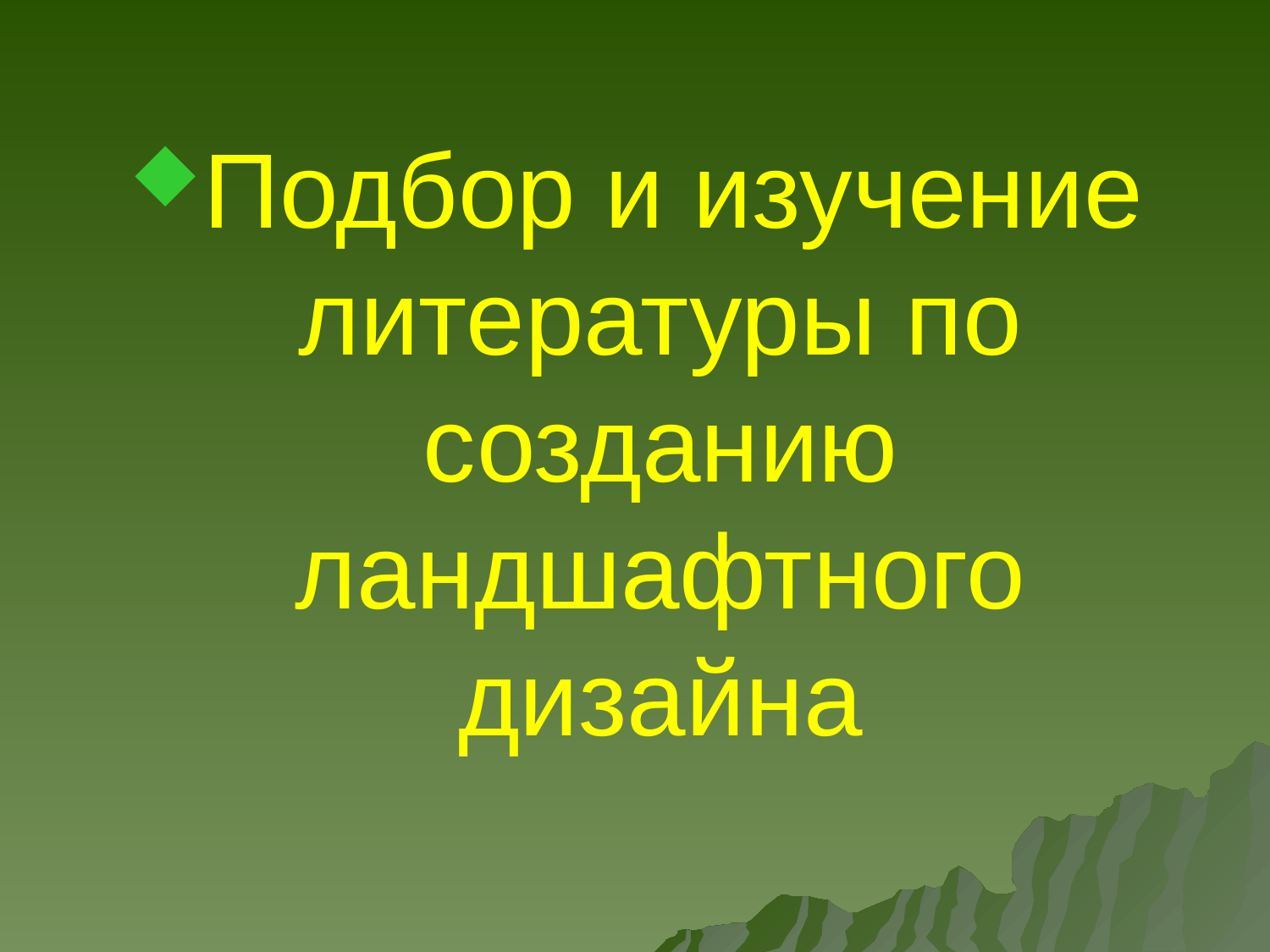

#
Подбор и изучение литературы по созданию ландшафтного дизайна